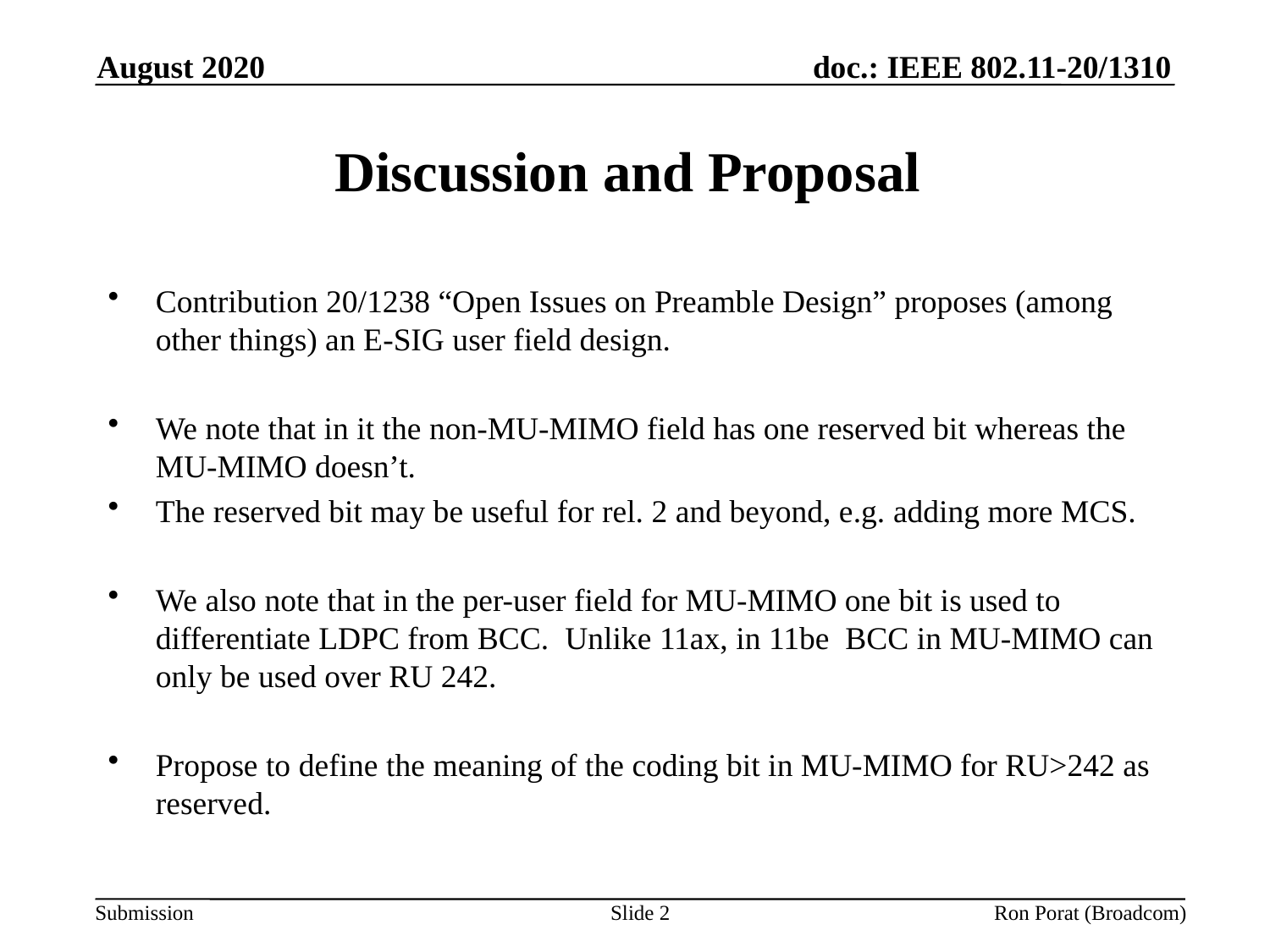

August 2020
# Discussion and Proposal
Contribution 20/1238 “Open Issues on Preamble Design” proposes (among other things) an E-SIG user field design.

We note that in it the non-MU-MIMO field has one reserved bit whereas the MU-MIMO doesn’t.
The reserved bit may be useful for rel. 2 and beyond, e.g. adding more MCS.

We also note that in the per-user field for MU-MIMO one bit is used to differentiate LDPC from BCC.  Unlike 11ax, in 11be  BCC in MU-MIMO can only be used over RU 242.

Propose to define the meaning of the coding bit in MU-MIMO for RU>242 as reserved.
Slide 2
Ron Porat (Broadcom)